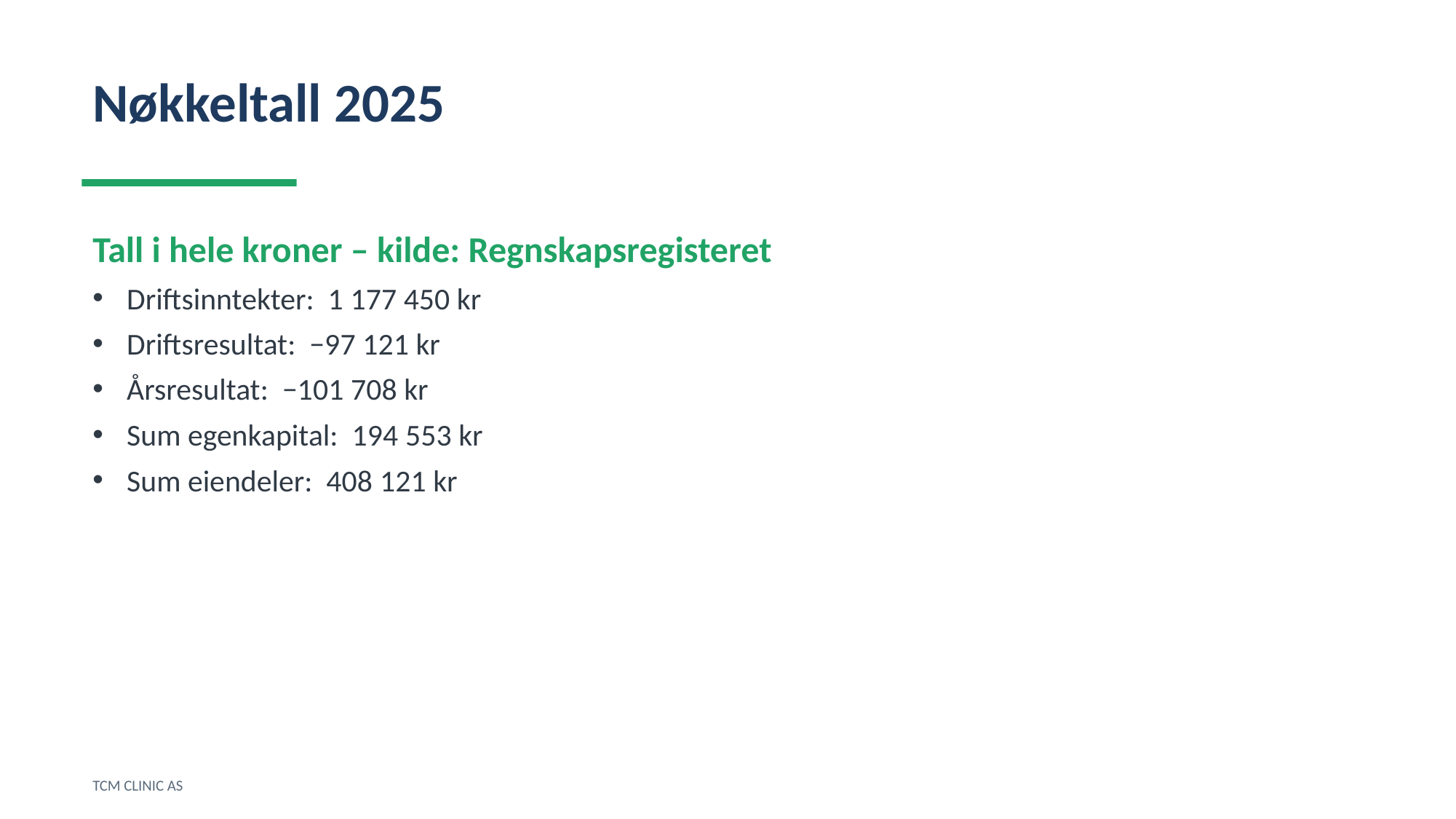

Nøkkeltall 2025

Tall i hele kroner – kilde: Regnskapsregisteret
Driftsinntekter:  1 177 450 kr
Driftsresultat:  −97 121 kr
Årsresultat:  −101 708 kr
Sum egenkapital:  194 553 kr
Sum eiendeler:  408 121 kr
TCM CLINIC AS